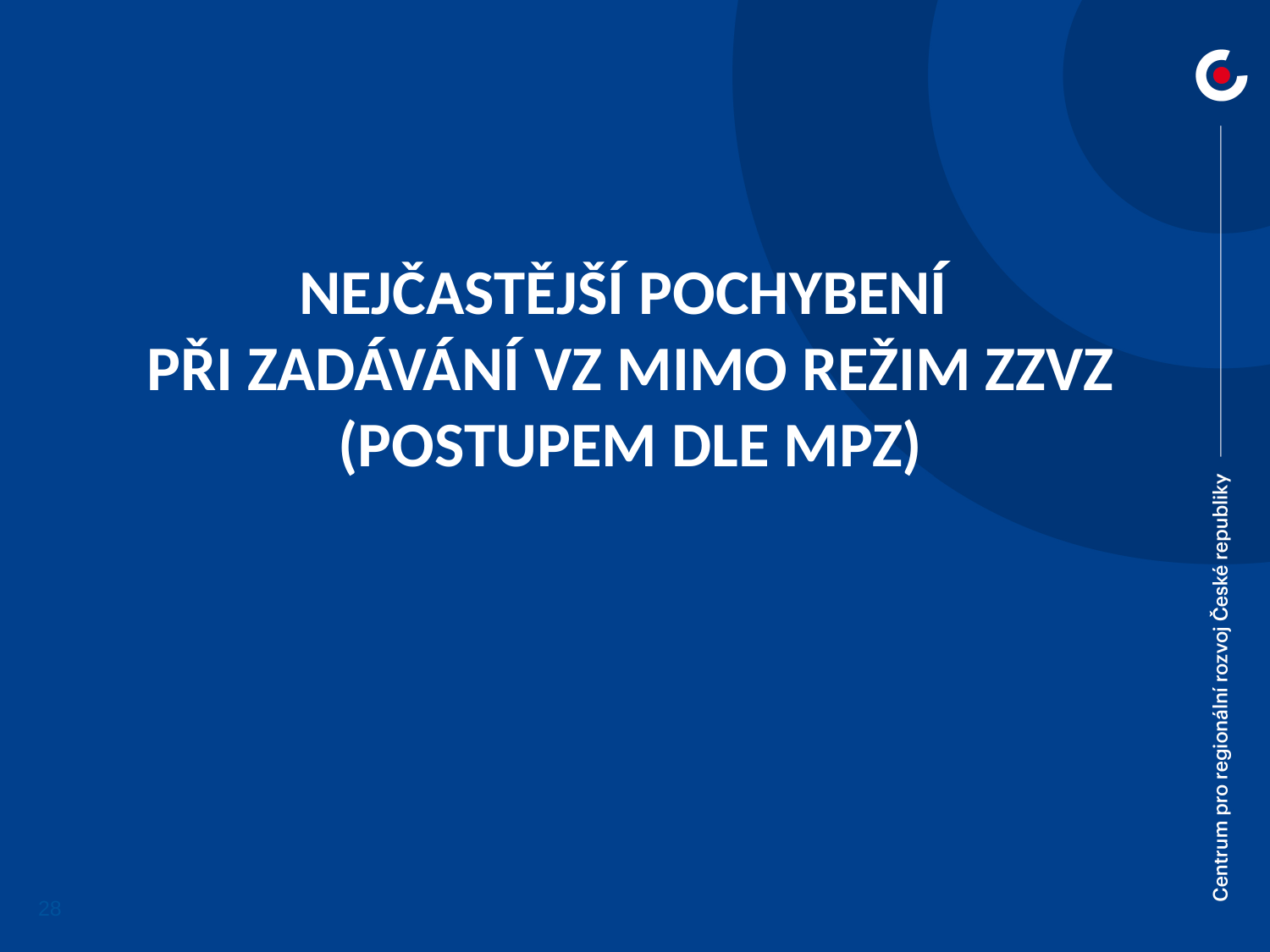

NEJČASTĚJŠÍ POCHYBENÍ
PŘI ZADÁVÁNÍ VZ MIMO REŽIM ZZVZ
(POSTUPEM DLE MPZ)
28